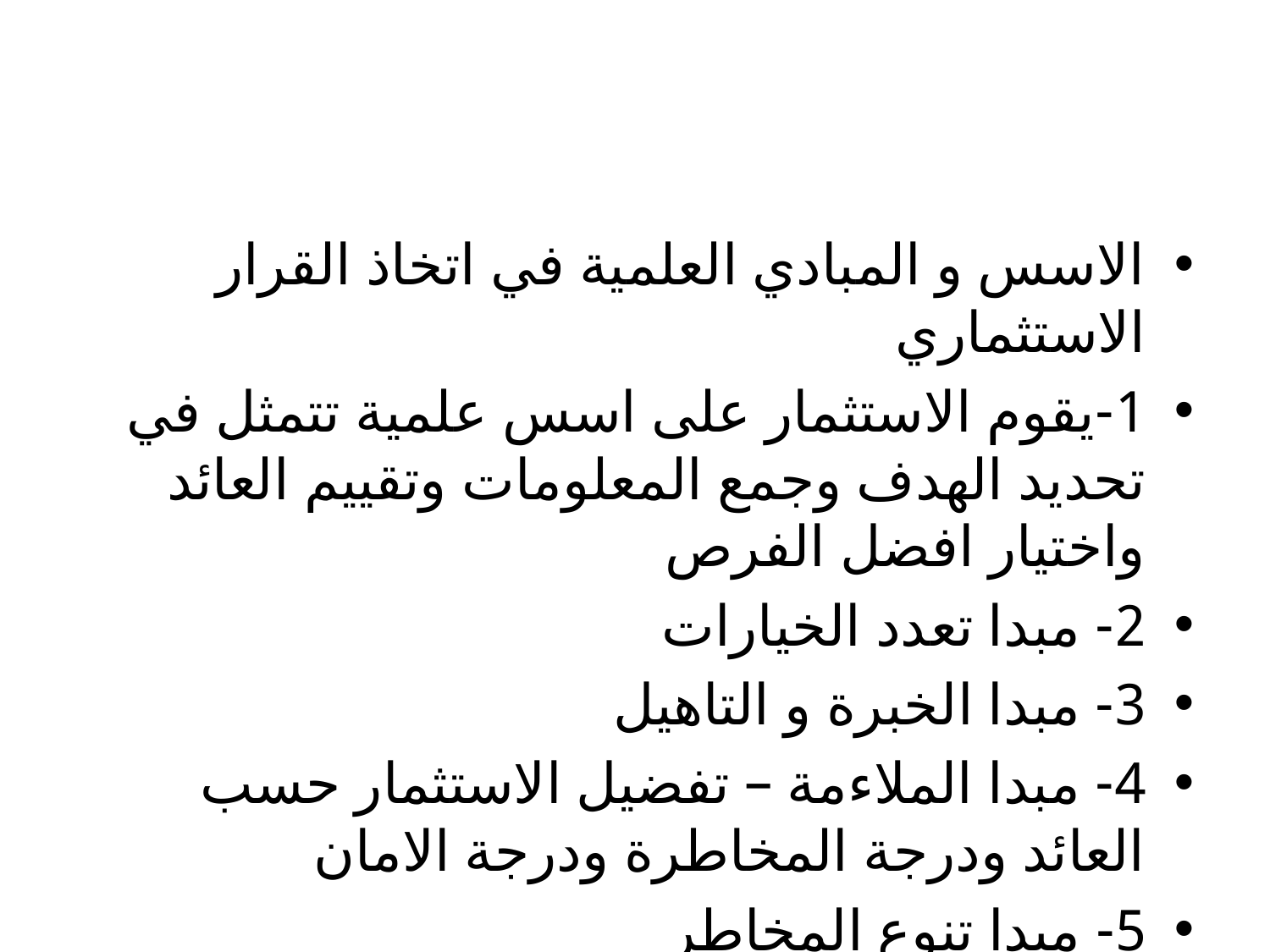

#
الاسس و المبادي العلمية في اتخاذ القرار الاستثماري
1-يقوم الاستثمار على اسس علمية تتمثل في تحديد الهدف وجمع المعلومات وتقييم العائد واختيار افضل الفرص
2- مبدا تعدد الخيارات
3- مبدا الخبرة و التاهيل
4- مبدا الملاءمة – تفضيل الاستثمار حسب العائد ودرجة المخاطرة ودرجة الامان
5- مبدا تنوع المخاطر